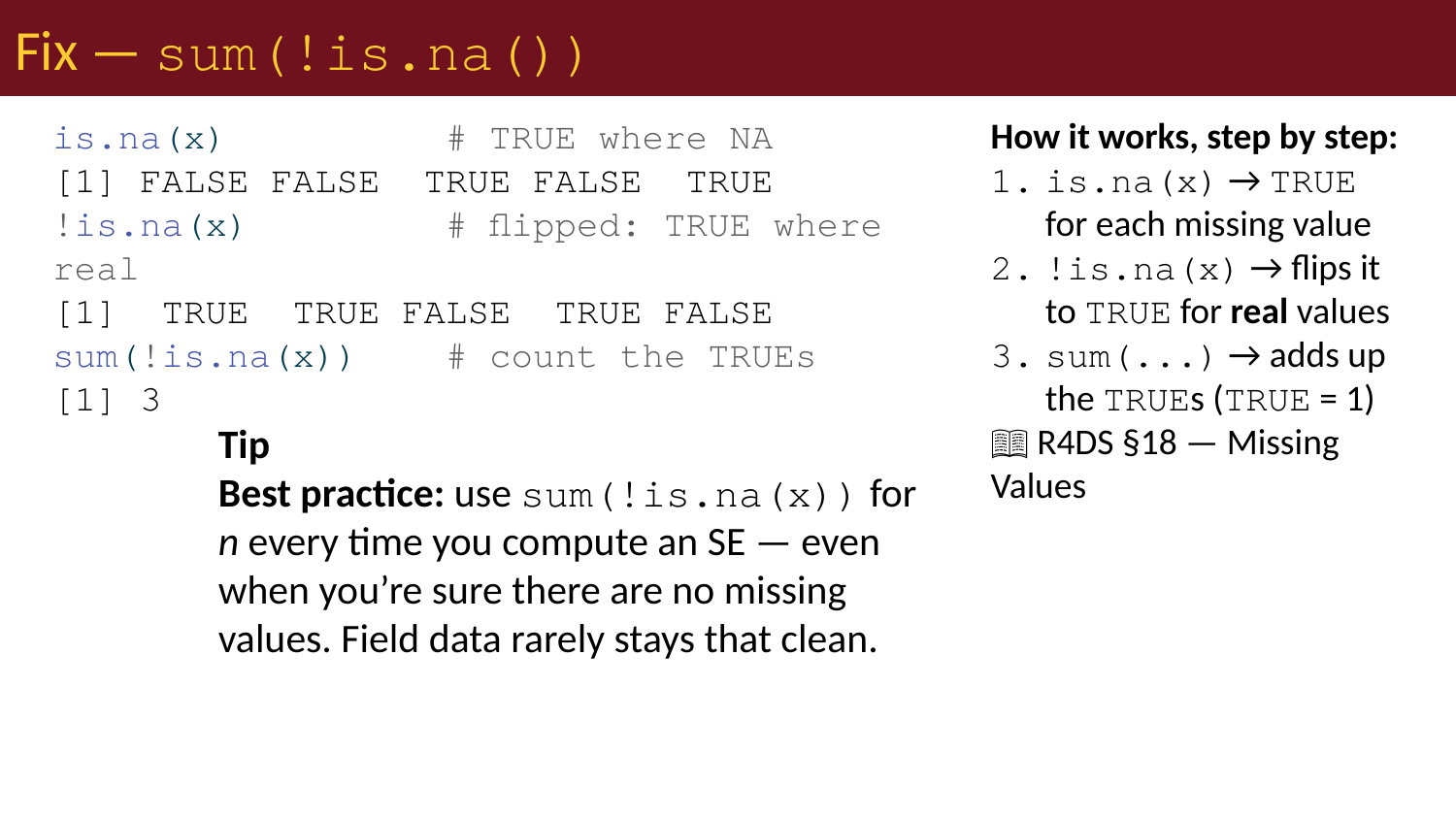

# Fix — sum(!is.na())
is.na(x)          # TRUE where NA
[1] FALSE FALSE  TRUE FALSE  TRUE
!is.na(x)         # flipped: TRUE where real
[1]  TRUE  TRUE FALSE  TRUE FALSE
sum(!is.na(x))    # count the TRUEs
[1] 3
Tip
Best practice: use sum(!is.na(x)) for n every time you compute an SE — even when you’re sure there are no missing values. Field data rarely stays that clean.
How it works, step by step:
is.na(x) → TRUE for each missing value
!is.na(x) → flips it to TRUE for real values
sum(...) → adds up the TRUEs (TRUE = 1)
📖 R4DS §18 — Missing Values